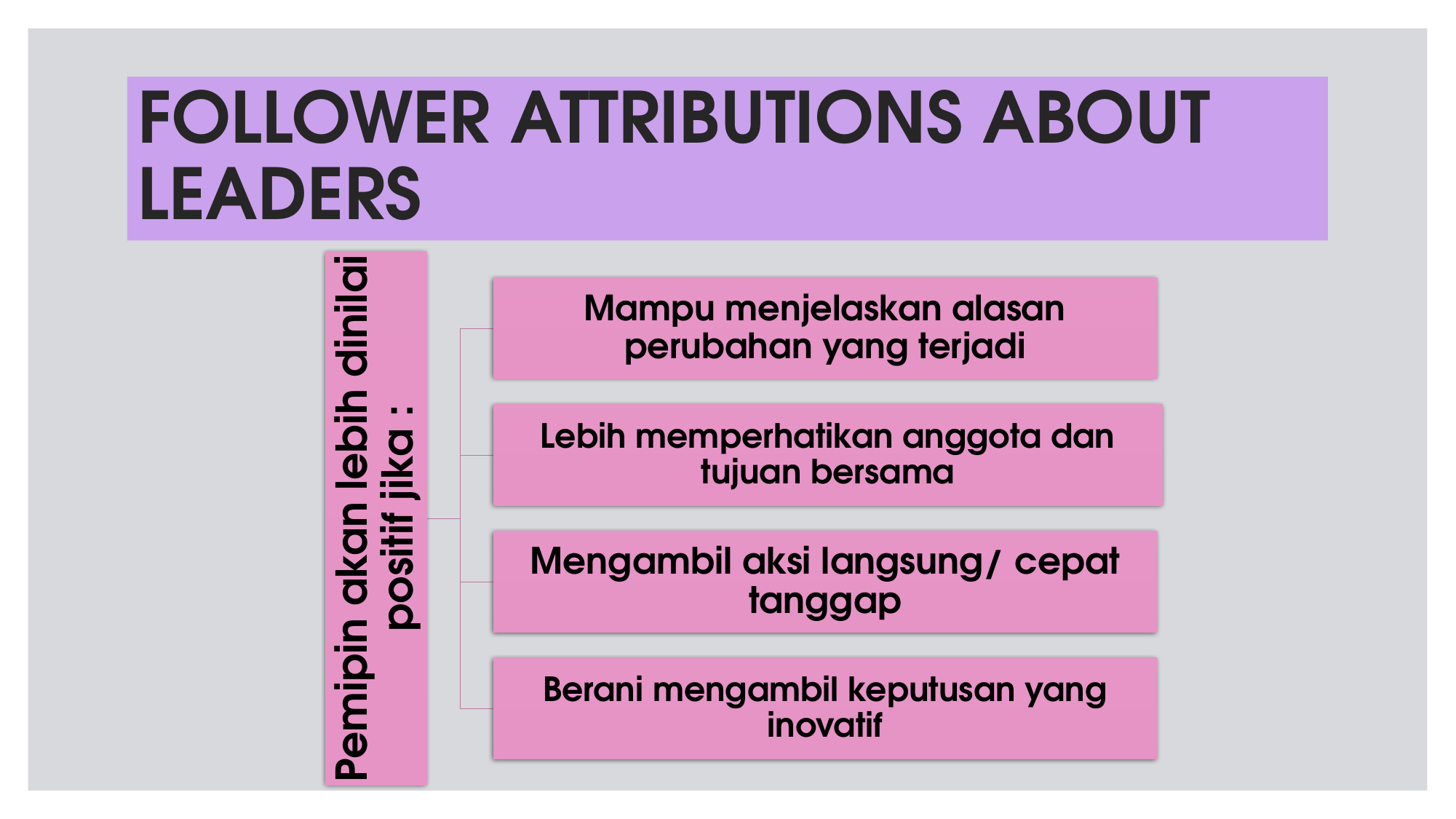

# FOLLOWER ATTRIBUTIONS ABOUT LEADERS

Pemipin akan lebih dinilai positif jika :
Mampu menjelaskan alasan perubahan yang terjadi
Lebih memperhatikan anggota dan tujuan bersama
Mengambil aksi langsung/ cepat tanggap
Berani mengambil keputusan yang inovatif